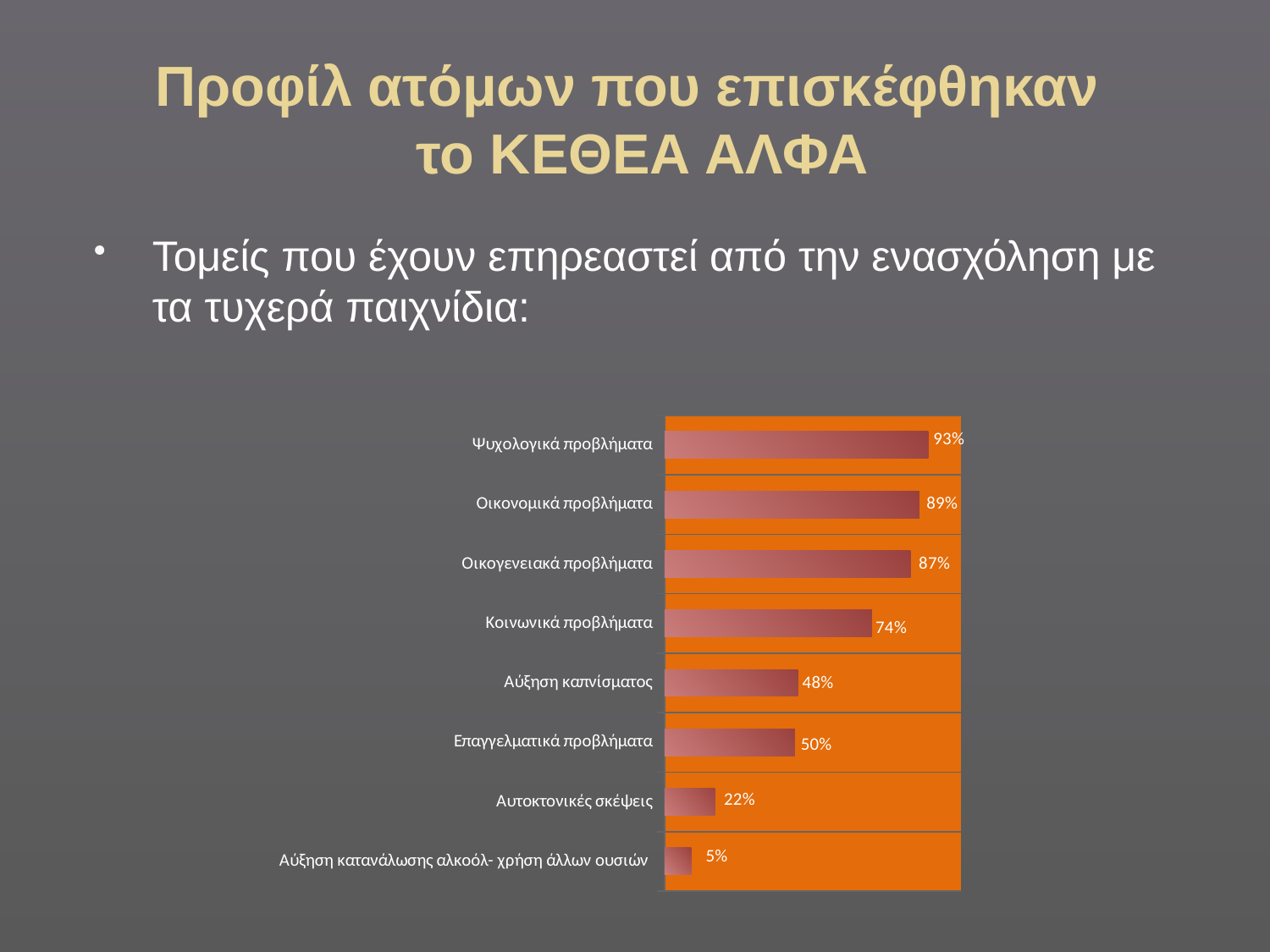

# Προφίλ ατόμων που επισκέφθηκαν το ΚΕΘΕΑ ΑΛΦΑ
Τομείς που έχουν επηρεαστεί από την ενασχόληση με τα τυχερά παιχνίδια:

### Chart

| Category |  |
|---|---|
| Αύξηση κατανάλωσης αλκοόλ- χρήση άλλων ουσιών  | 0.09 |
| Αυτοκτονικές σκέψεις | 0.17 |
| Επαγγελματικά προβλήματα | 0.44 |
| Αύξηση καπνίσματος | 0.45 |
| Κοινωνικά προβλήματα | 0.7 |
| Οικογενειακά προβλήματα | 0.83 |
| Οικονομικά προβλήματα | 0.86 |
| Ψυχολογικά προβλήματα | 0.89 |